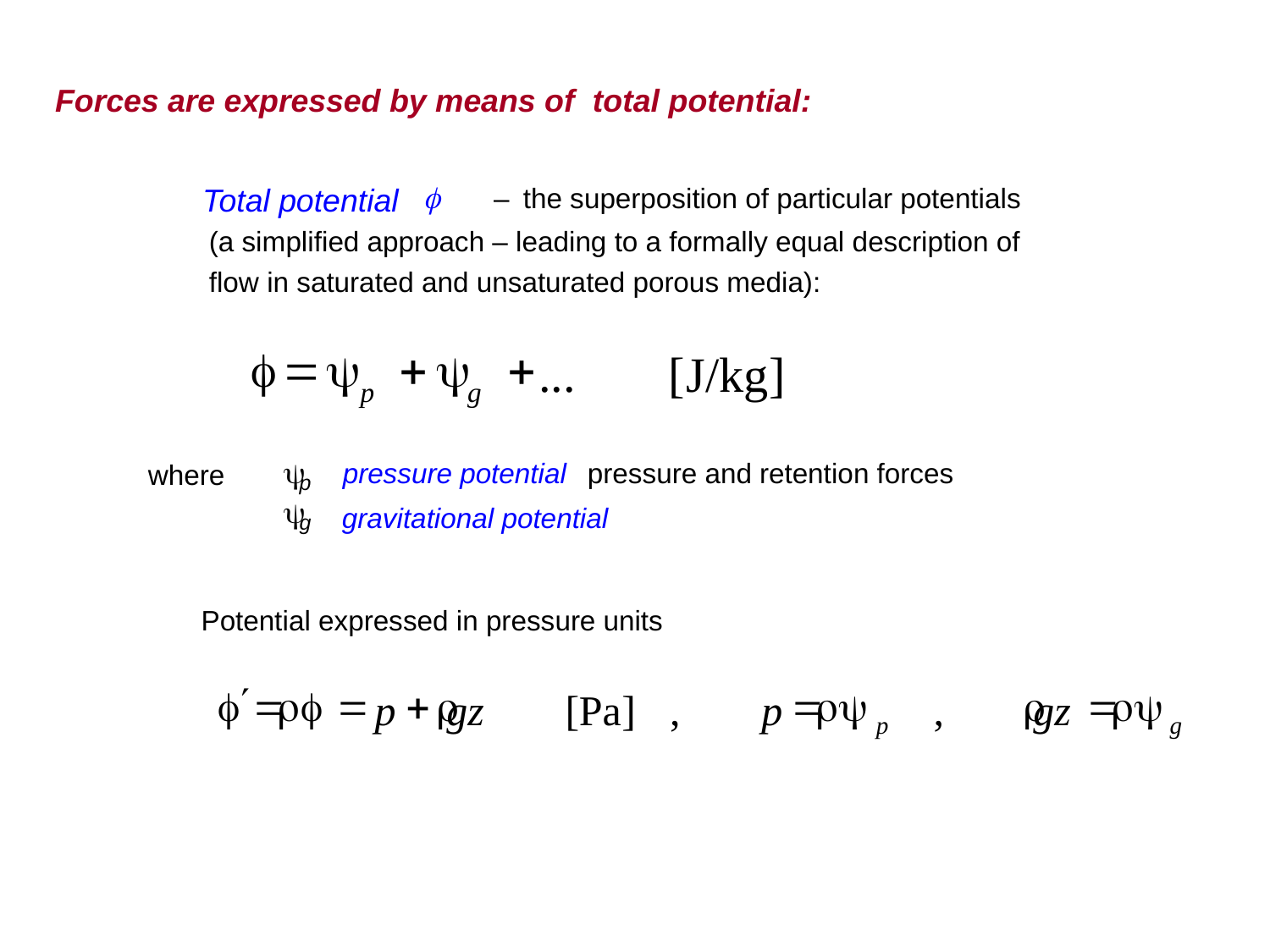

Forces are expressed by means of  total potential:
φ
Total potential

–
 the superposition of particular potentials
 (a simplified approach – leading to a formally equal description of
 flow in saturated and unsaturated porous media):

φ
=
ψ
+
ψ
+
...
[
J/kg
]
p
g

ψ
  pressure and retention forces

pressure potential

where
p
ψ

 gravitational potential
g

Potential expressed in pressure units

′
φ
=
ρφ
=
+
ρ
=
ρψ
ρ
=
ρψ
p
gz
[
Pa
]
,
p
,
gz
p
g